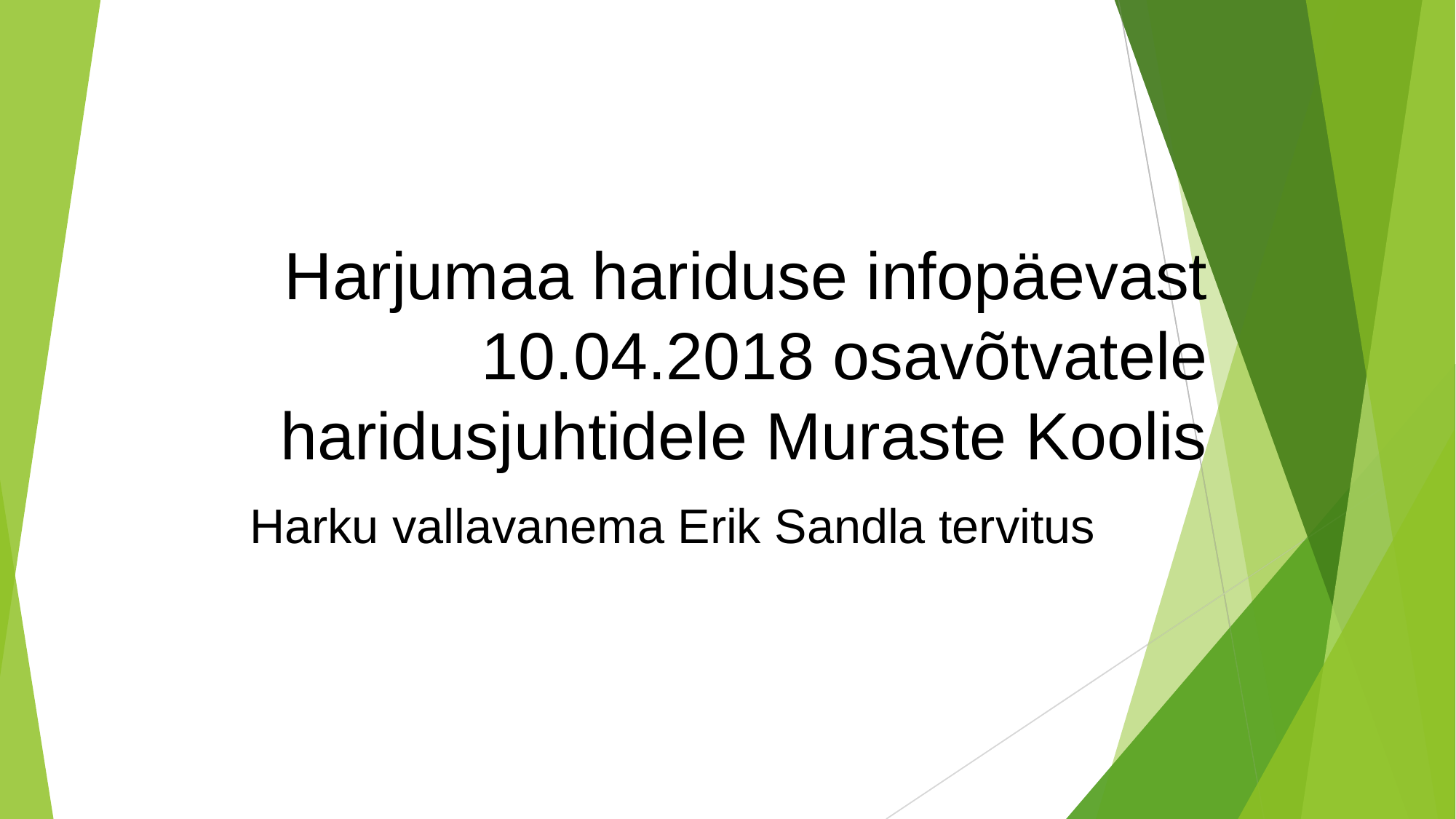

# Harjumaa hariduse infopäevast 10.04.2018 osavõtvatele haridusjuhtidele Muraste Koolis
Harku vallavanema Erik Sandla tervitus